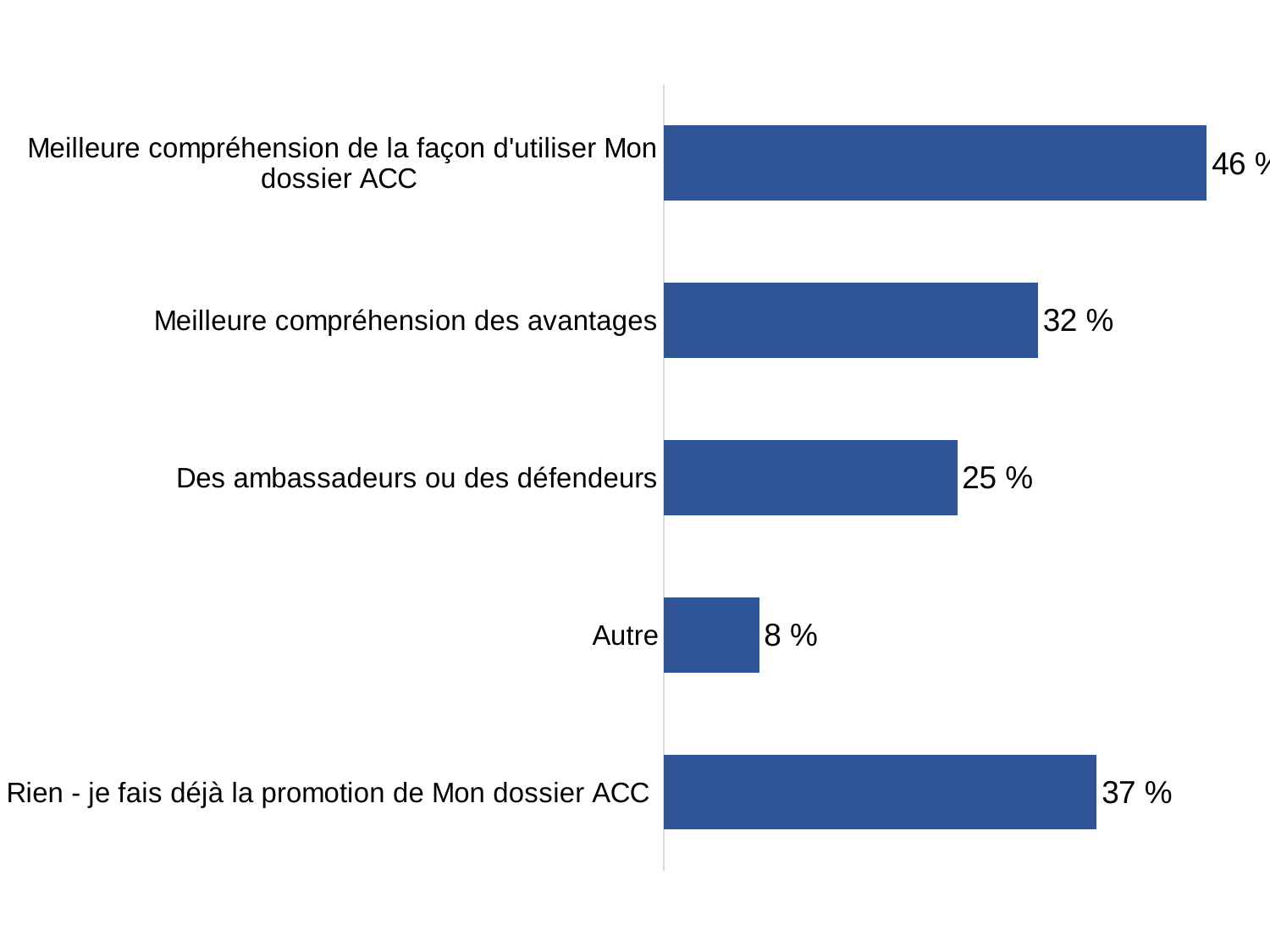

### Chart

| Category | Column1 |
|---|---|
| Meilleure compréhension de la façon d'utiliser Mon dossier ACC  | 0.45962732919254656 |
| Meilleure compréhension des avantages | 0.31677018633540377 |
| Des ambassadeurs ou des défendeurs | 0.2484472049689441 |
| Autre | 0.08074534161490683 |
| Rien - je fais déjà la promotion de Mon dossier ACC  | 0.3664596273291925 |